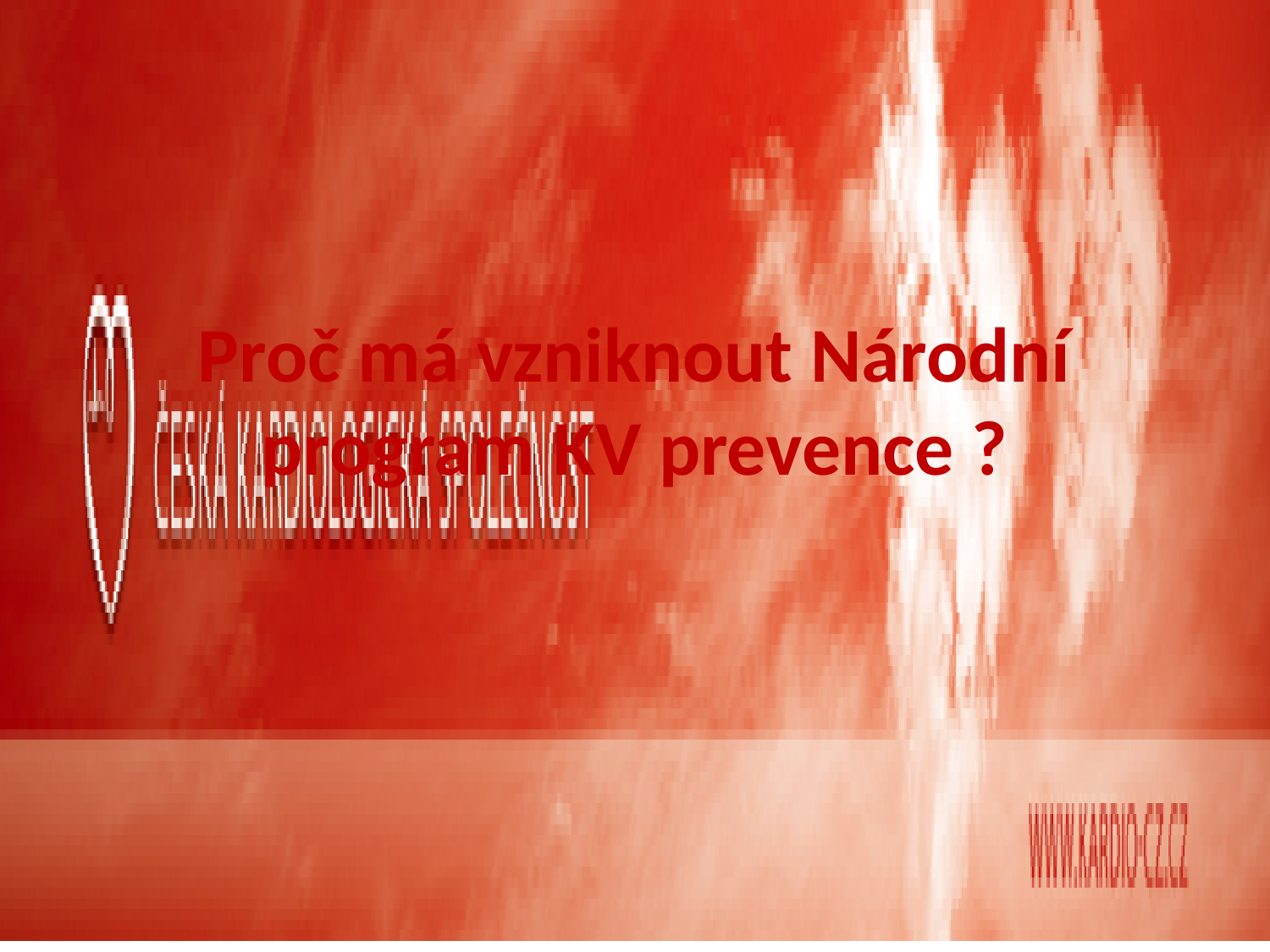

# Proč má vzniknout Národní program KV prevence ?